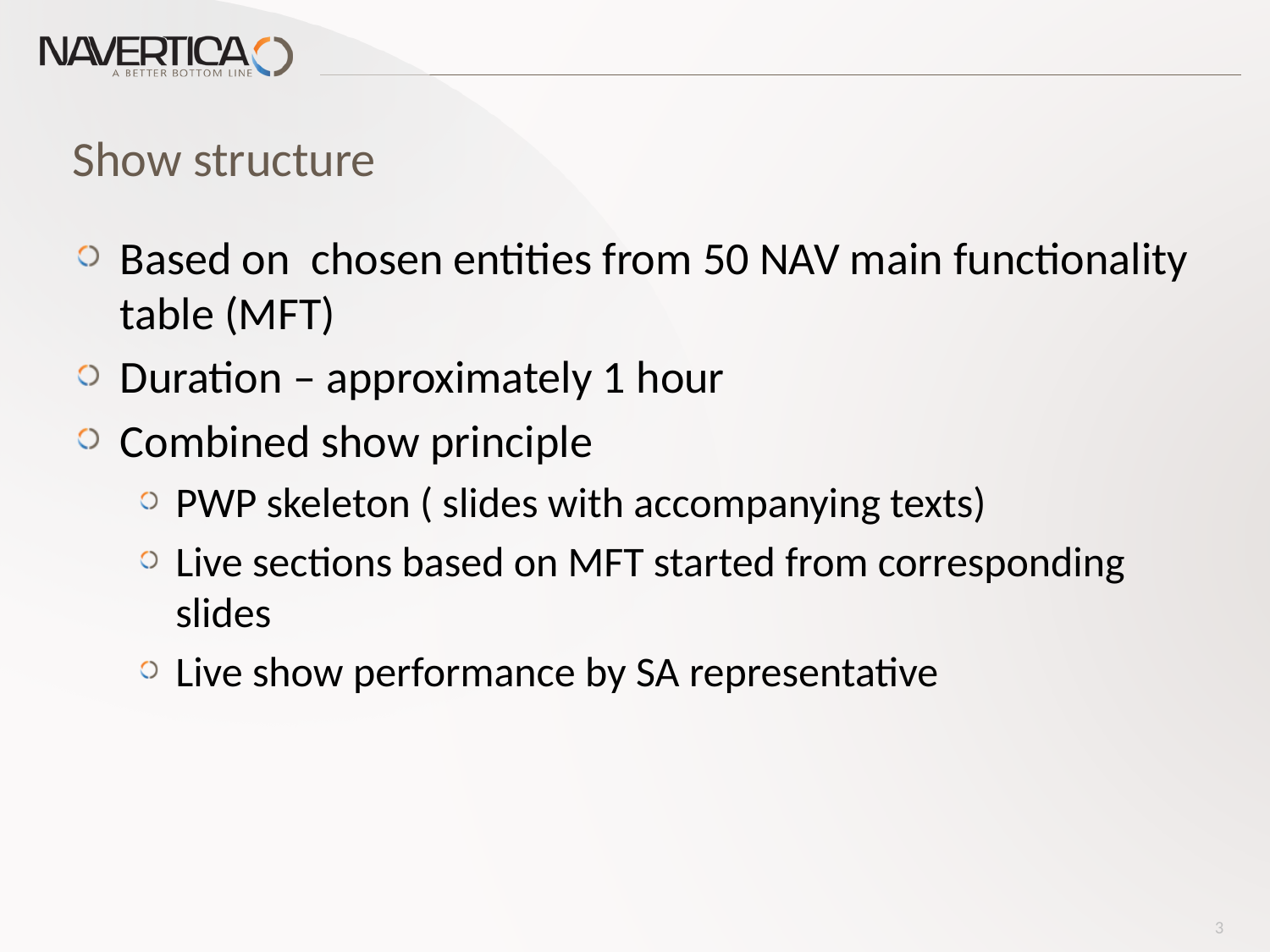

# Show structure
Based on  chosen entities from 50 NAV main functionality table (MFT)
Duration – approximately 1 hour
Combined show principle
PWP skeleton ( slides with accompanying texts)
Live sections based on MFT started from corresponding slides
Live show performance by SA representative
3